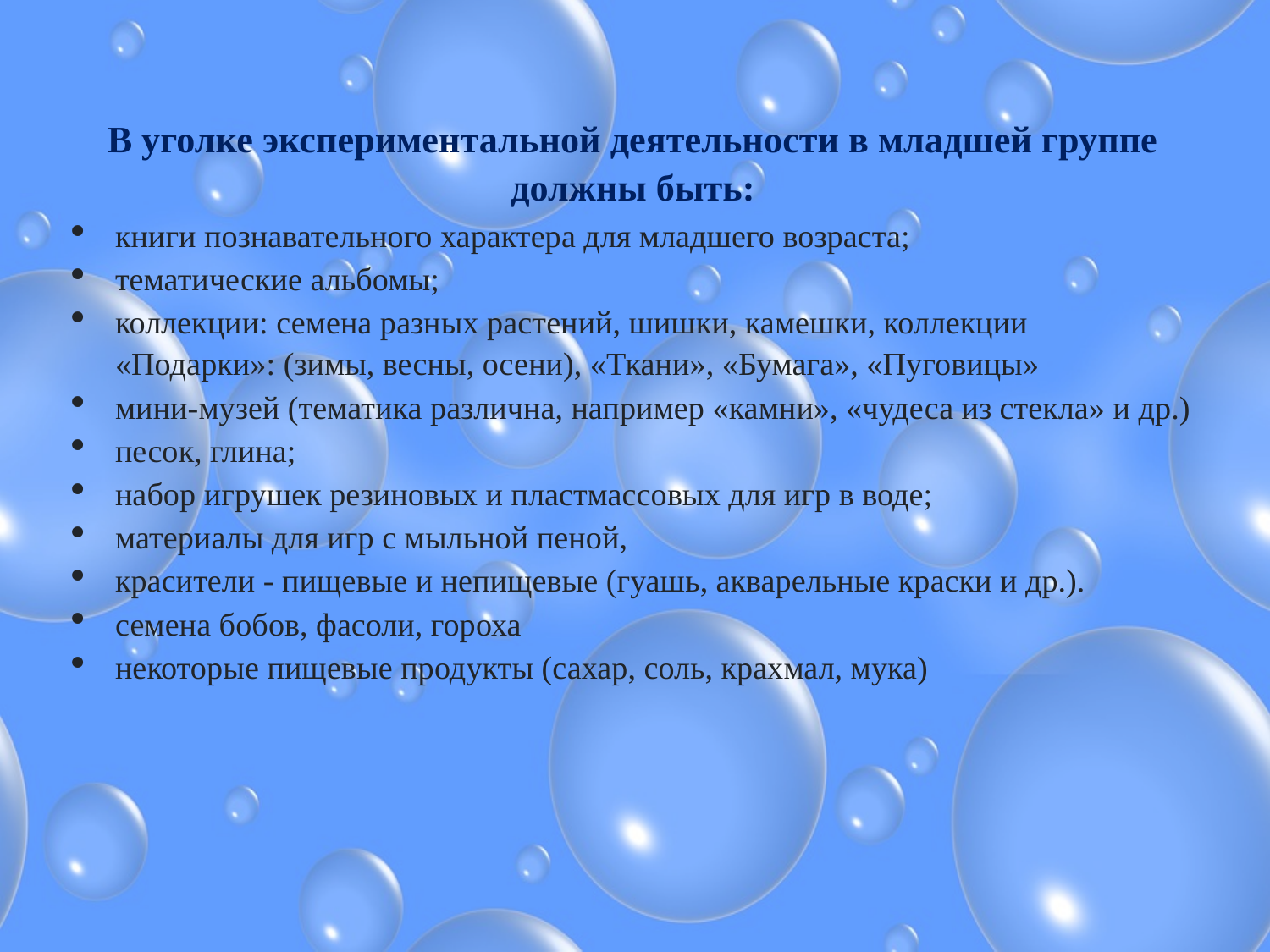

В уголке экспериментальной деятельности в младшей группе должны быть:
книги познавательного характера для младшего возраста;
тематические альбомы;
коллекции: семена разных растений, шишки, камешки, коллекции «Подарки»: (зимы, весны, осени), «Ткани», «Бумага», «Пуговицы»
мини-музей (тематика различна, например «камни», «чудеса из стекла» и др.)
песок, глина;
набор игрушек резиновых и пластмассовых для игр в воде;
материалы для игр с мыльной пеной,
красители - пищевые и непищевые (гуашь, акварельные краски и др.).
семена бобов, фасоли, гороха
некоторые пищевые продукты (сахар, соль, крахмал, мука)